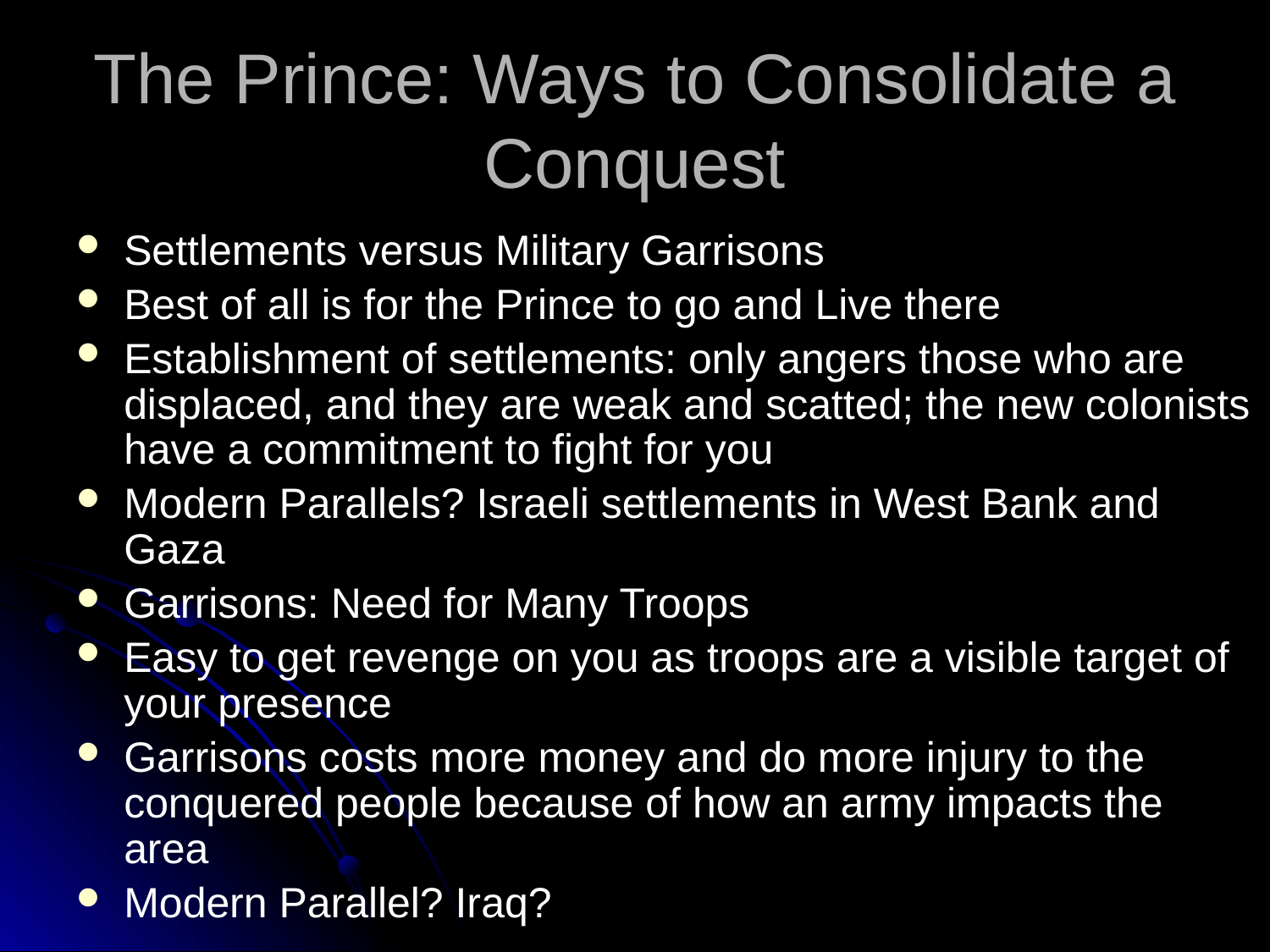

# The Prince: Ways to Consolidate a Conquest
Settlements versus Military Garrisons
Best of all is for the Prince to go and Live there
Establishment of settlements: only angers those who are displaced, and they are weak and scatted; the new colonists have a commitment to fight for you
Modern Parallels? Israeli settlements in West Bank and Gaza
Garrisons: Need for Many Troops
Easy to get revenge on you as troops are a visible target of your presence
Garrisons costs more money and do more injury to the conquered people because of how an army impacts the area
Modern Parallel? Iraq?